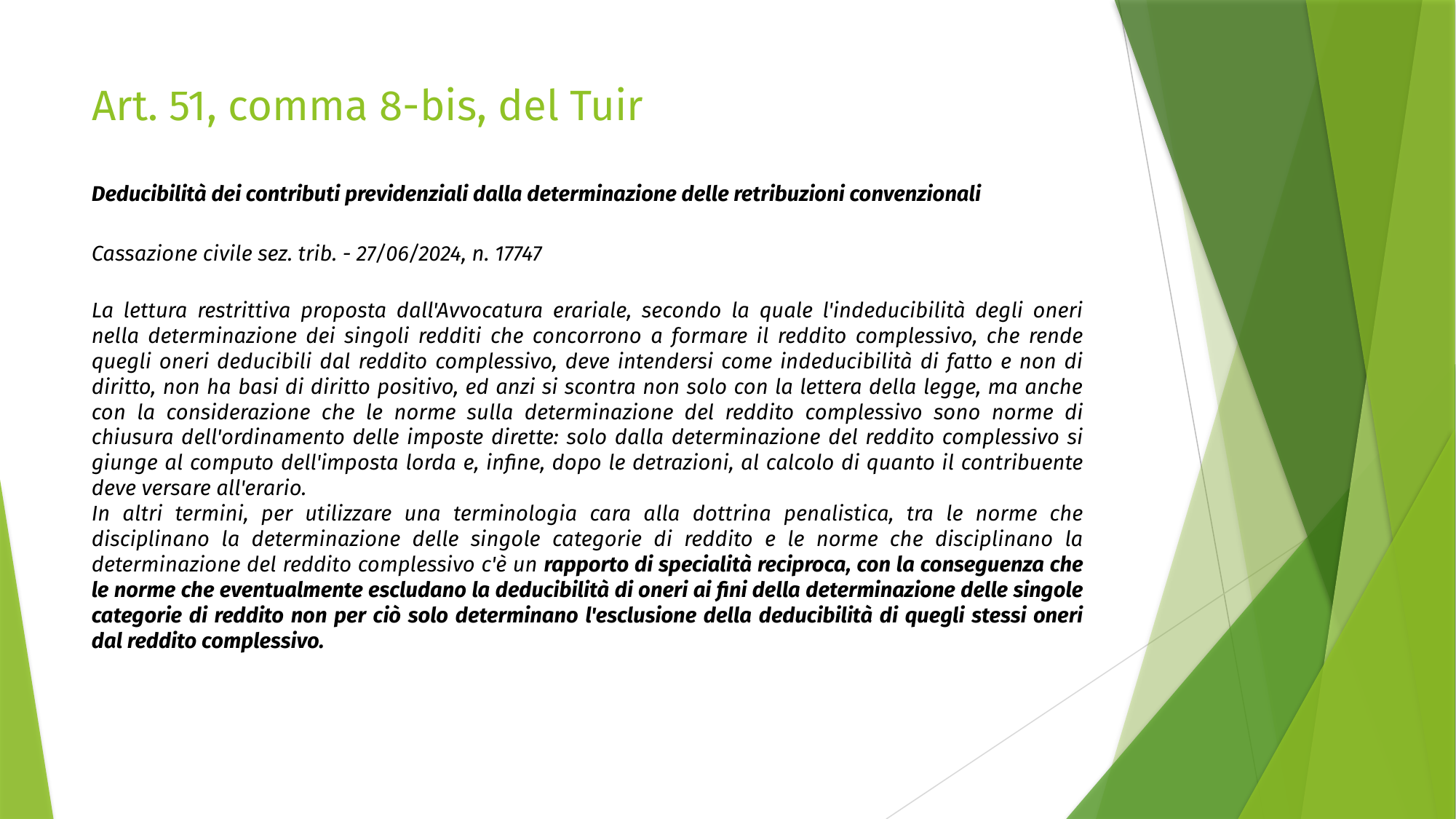

# Art. 51, comma 8-bis, del Tuir
Deducibilità dei contributi previdenziali dalla determinazione delle retribuzioni convenzionali
Cassazione civile sez. trib. - 27/06/2024, n. 17747
La lettura restrittiva proposta dall'Avvocatura erariale, secondo la quale l'indeducibilità degli oneri nella determinazione dei singoli redditi che concorrono a formare il reddito complessivo, che rende quegli oneri deducibili dal reddito complessivo, deve intendersi come indeducibilità di fatto e non di diritto, non ha basi di diritto positivo, ed anzi si scontra non solo con la lettera della legge, ma anche con la considerazione che le norme sulla determinazione del reddito complessivo sono norme di chiusura dell'ordinamento delle imposte dirette: solo dalla determinazione del reddito complessivo si giunge al computo dell'imposta lorda e, infine, dopo le detrazioni, al calcolo di quanto il contribuente deve versare all'erario.
In altri termini, per utilizzare una terminologia cara alla dottrina penalistica, tra le norme che disciplinano la determinazione delle singole categorie di reddito e le norme che disciplinano la determinazione del reddito complessivo c'è un rapporto di specialità reciproca, con la conseguenza che le norme che eventualmente escludano la deducibilità di oneri ai fini della determinazione delle singole categorie di reddito non per ciò solo determinano l'esclusione della deducibilità di quegli stessi oneri dal reddito complessivo.